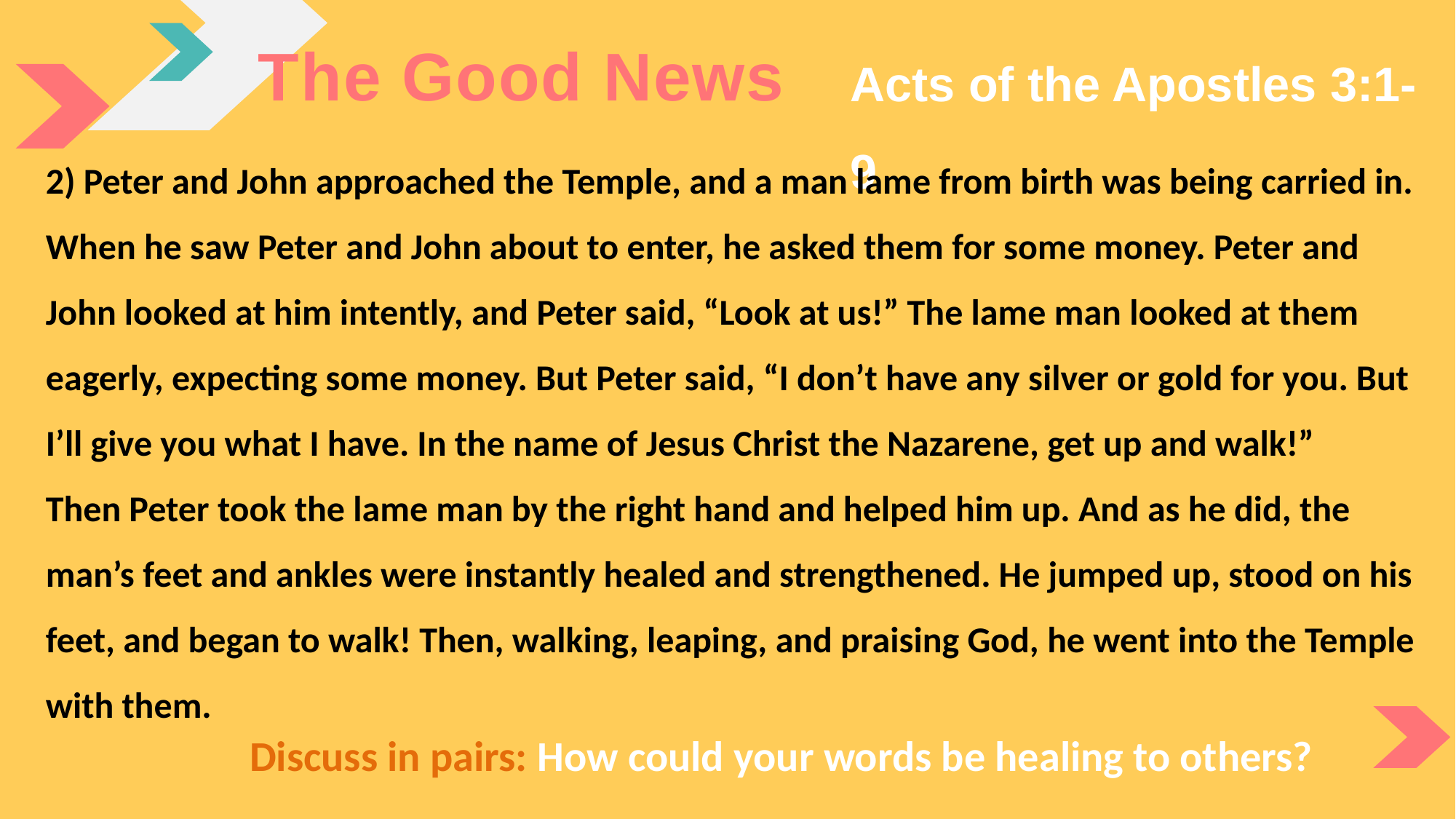

The Good News
Acts of the Apostles 3:1-9

2) Peter and John approached the Temple, and a man lame from birth was being carried in. When he saw Peter and John about to enter, he asked them for some money. Peter and John looked at him intently, and Peter said, “Look at us!” The lame man looked at them eagerly, expecting some money. But Peter said, “I don’t have any silver or gold for you. But I’ll give you what I have. In the name of Jesus Christ the Nazarene, get up and walk!”
Then Peter took the lame man by the right hand and helped him up. And as he did, the man’s feet and ankles were instantly healed and strengthened. He jumped up, stood on his feet, and began to walk! Then, walking, leaping, and praising God, he went into the Temple with them.

Discuss in pairs: How could your words be healing to others?